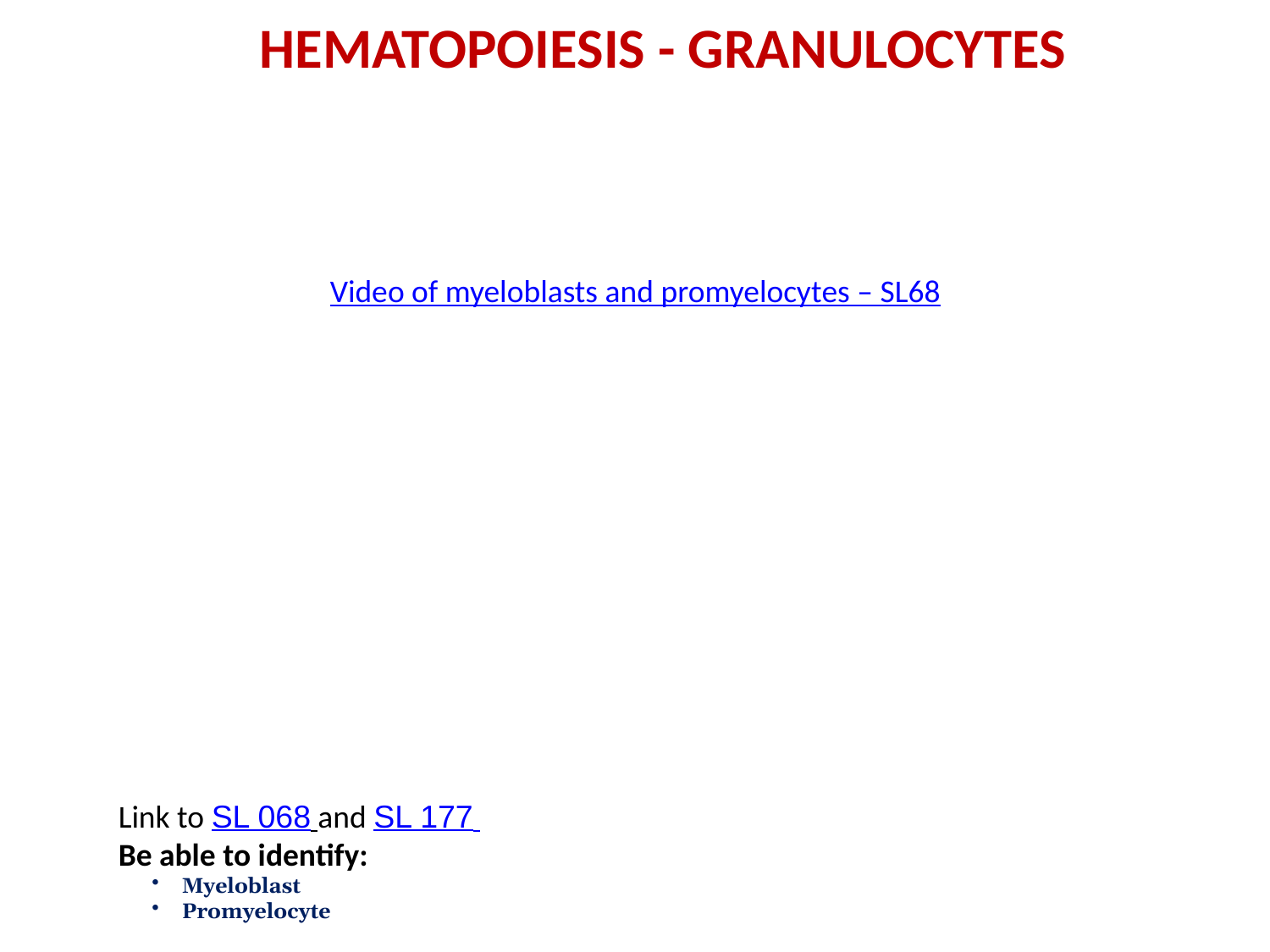

HEMATOPOIESIS - granulocytes
Video of myeloblasts and promyelocytes – SL68
Link to SL 068 and SL 177
Be able to identify:
Myeloblast
Promyelocyte